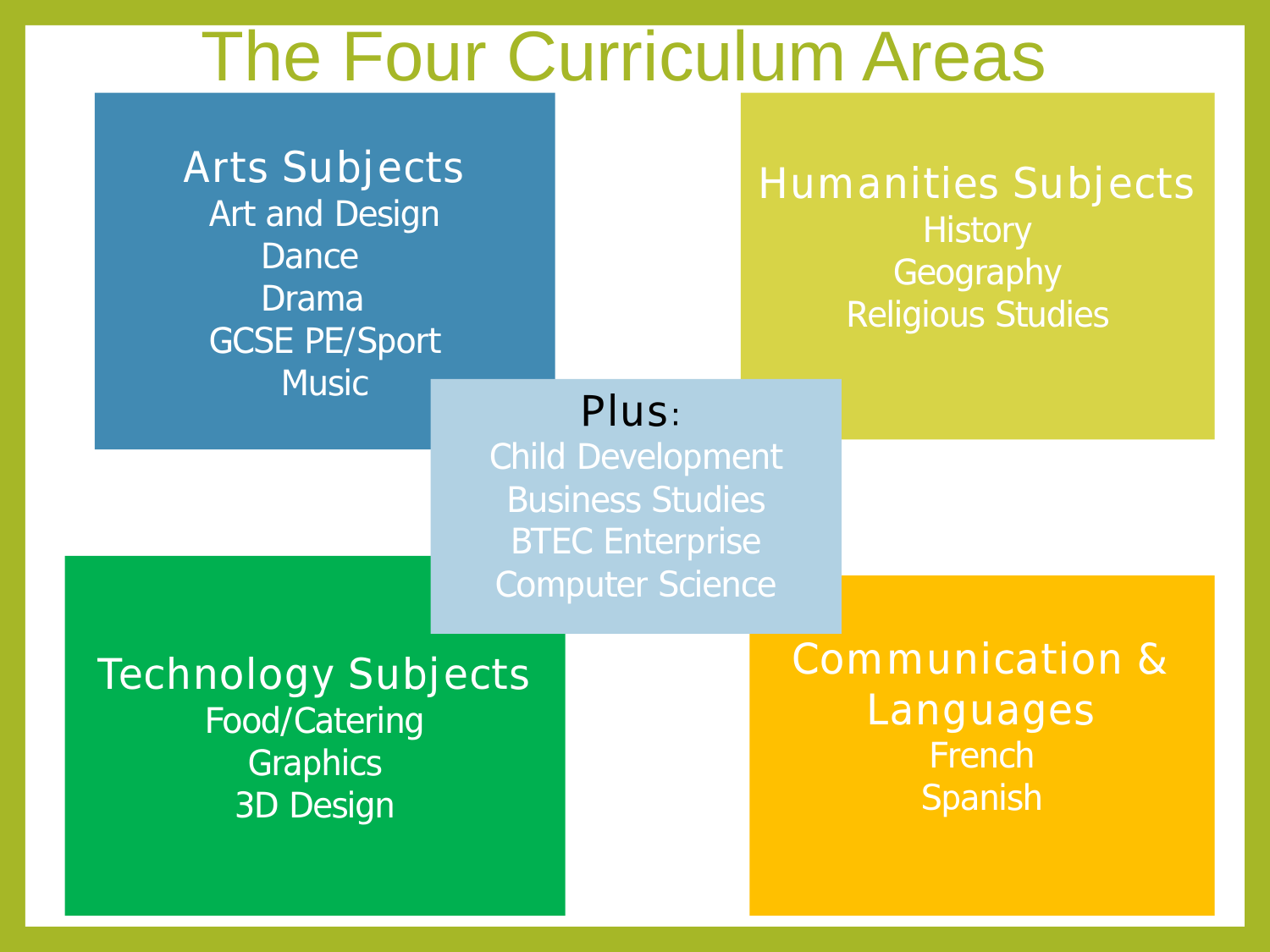

# The Four Curriculum Areas
Arts Subjects
Art and Design
Dance
Drama
GCSE PE/Sport
Music
Humanities Subjects
History
Geography
Religious Studies

Plus:
Child Development
Business Studies
BTEC Enterprise
Computer Science

Technology Subjects
Food/Catering
Graphics
3D Design
Communication &
Languages
French
Spanish